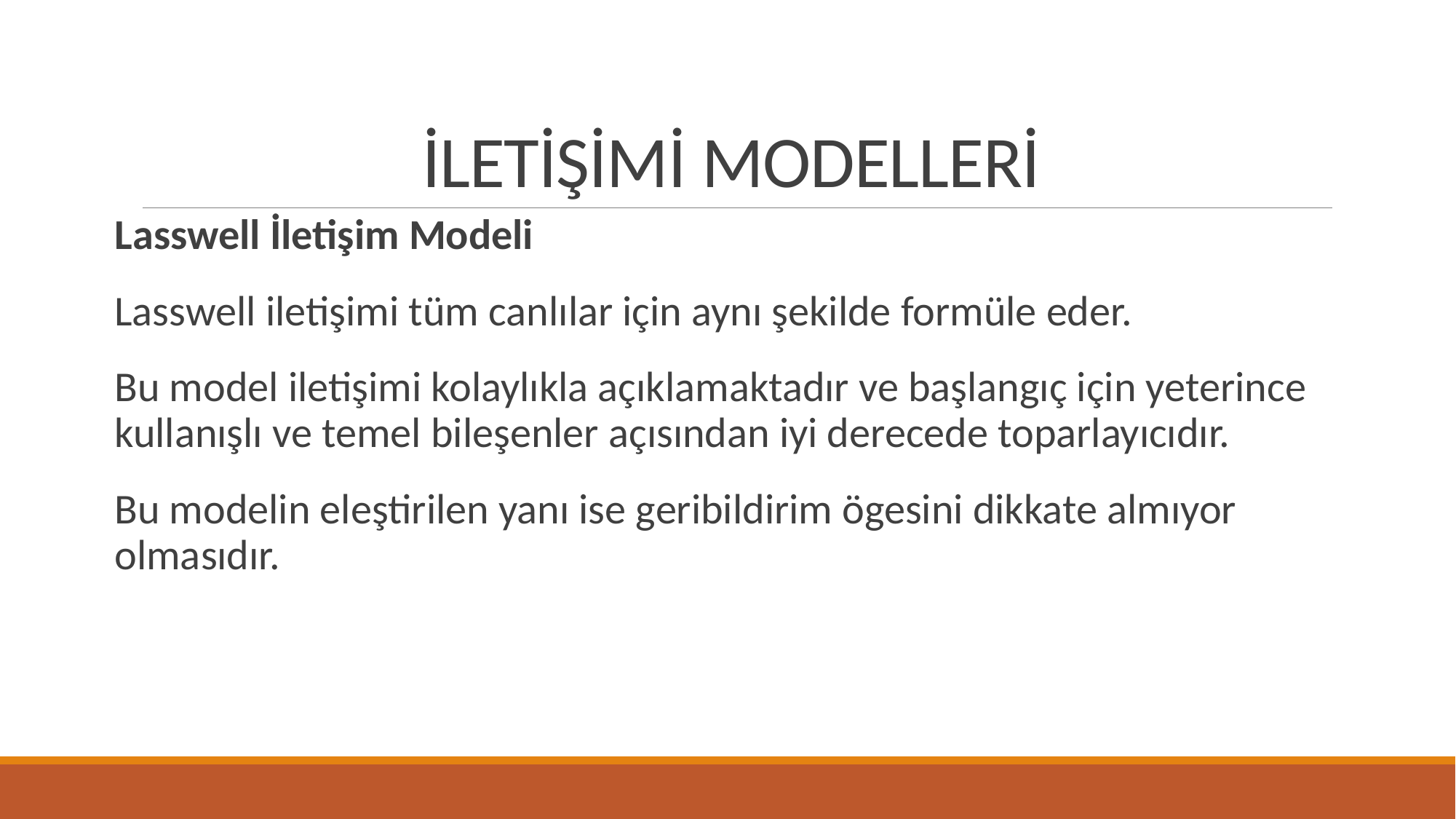

# İLETİŞİMİ MODELLERİ
Lasswell İletişim Modeli
Lasswell iletişimi tüm canlılar için aynı şekilde formüle eder.
Bu model iletişimi kolaylıkla açıklamaktadır ve başlangıç için yeterince kullanışlı ve temel bileşenler açısından iyi derecede toparlayıcıdır.
Bu modelin eleştirilen yanı ise geribildirim ögesini dikkate almıyor olmasıdır.